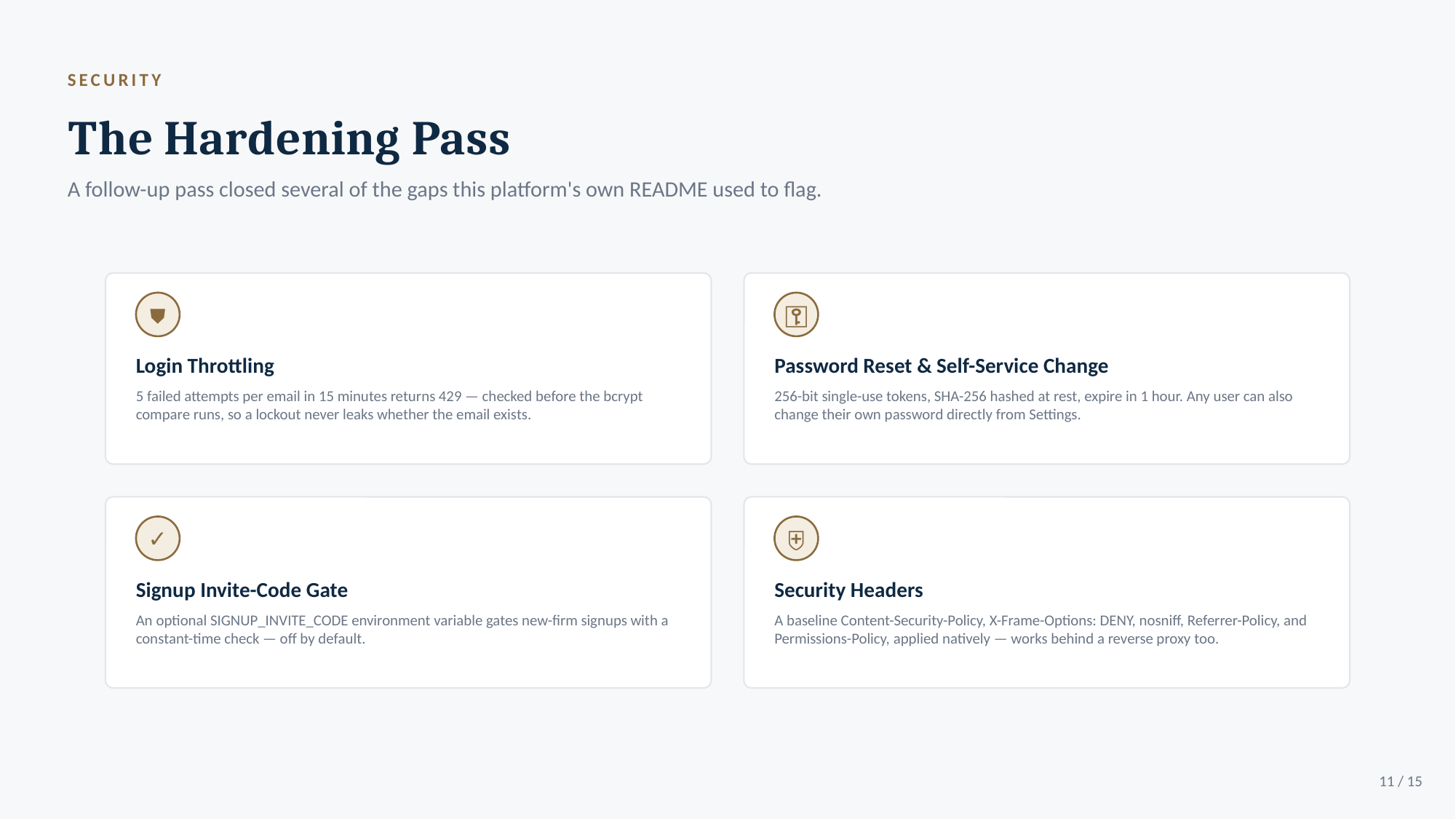

SECURITY
The Hardening Pass
A follow-up pass closed several of the gaps this platform's own README used to flag.

⛊

⚿
Login Throttling
Password Reset & Self-Service Change
5 failed attempts per email in 15 minutes returns 429 — checked before the bcrypt compare runs, so a lockout never leaks whether the email exists.
256-bit single-use tokens, SHA-256 hashed at rest, expire in 1 hour. Any user can also change their own password directly from Settings.

✓

⛨
Signup Invite-Code Gate
Security Headers
An optional SIGNUP_INVITE_CODE environment variable gates new-firm signups with a constant-time check — off by default.
A baseline Content-Security-Policy, X-Frame-Options: DENY, nosniff, Referrer-Policy, and Permissions-Policy, applied natively — works behind a reverse proxy too.
11 / 15